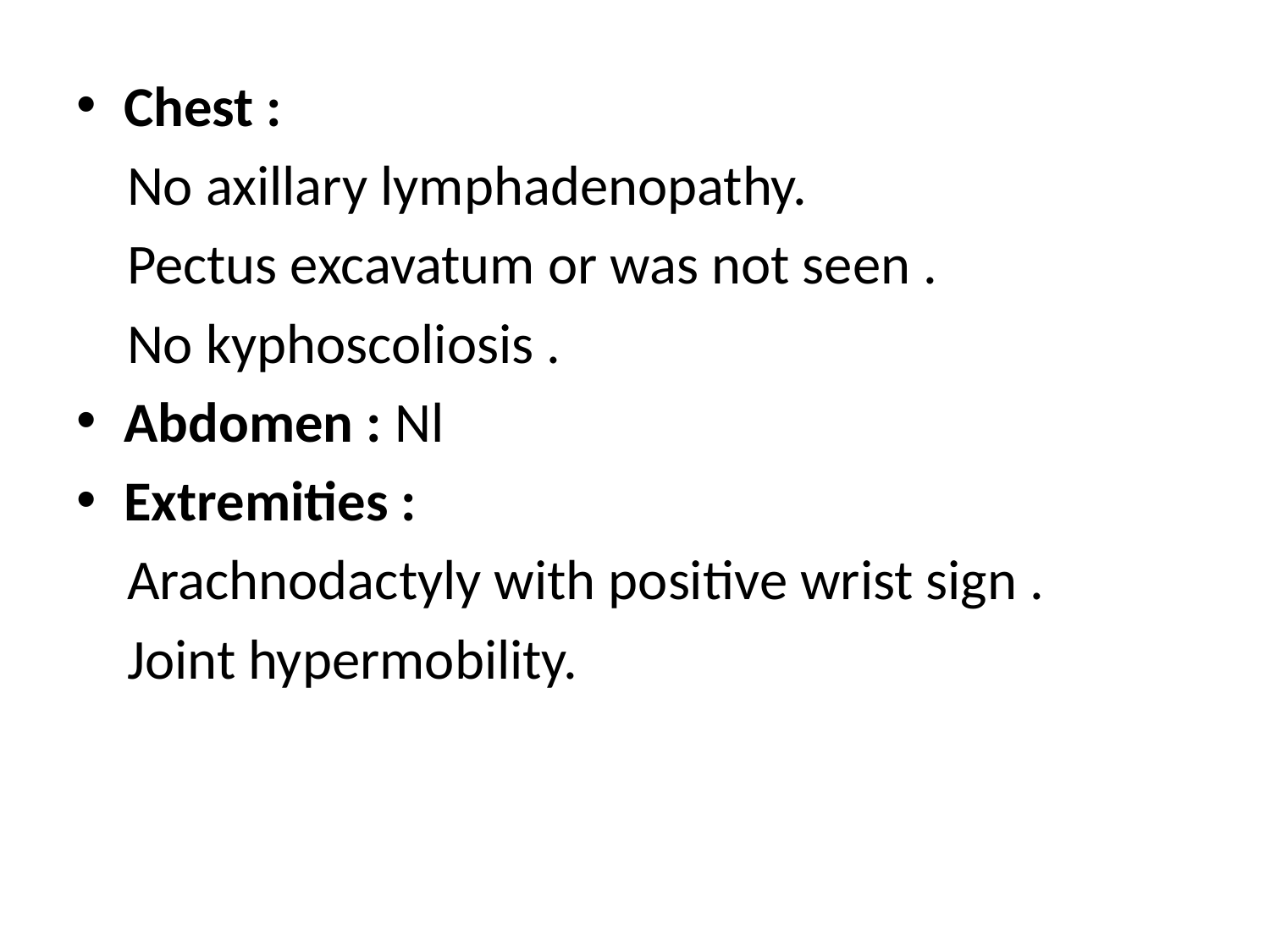

#
Chest :
    No axillary lymphadenopathy.
    Pectus excavatum or was not seen .
    No kyphoscoliosis .
Abdomen : Nl
Extremities :
    Arachnodactyly with positive wrist sign .
    Joint hypermobility.